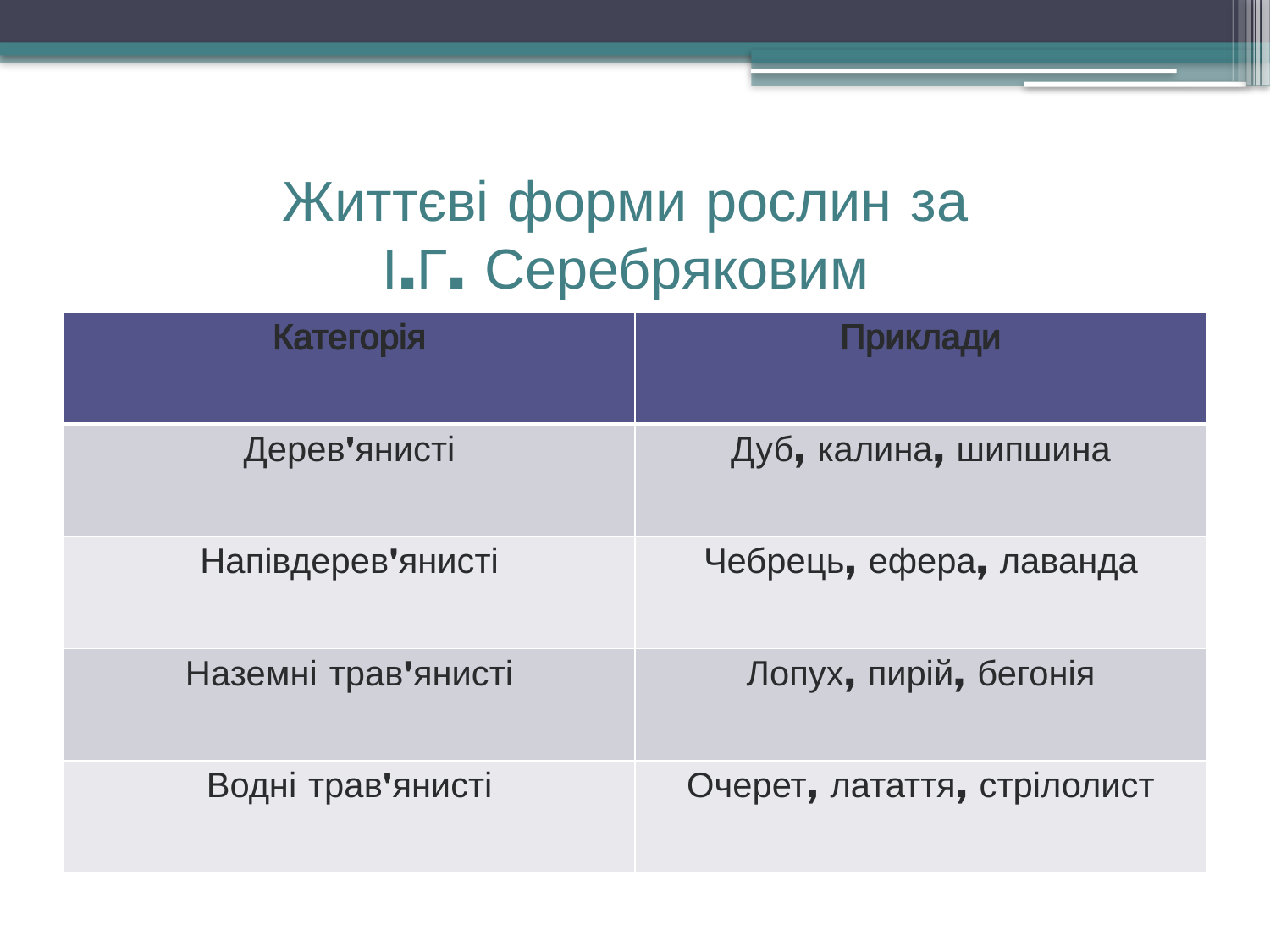

# Життєві форми рослин за І.Г. Серебряковим
| Категорія | Приклади |
| --- | --- |
| Дерев'янисті | Дуб, калина, шипшина |
| Напівдерев'янисті | Чебрець, ефера, лаванда |
| Наземні трав'янисті | Лопух, пирій, бегонія |
| Водні трав'янисті | Очерет, латаття, стрілолист |